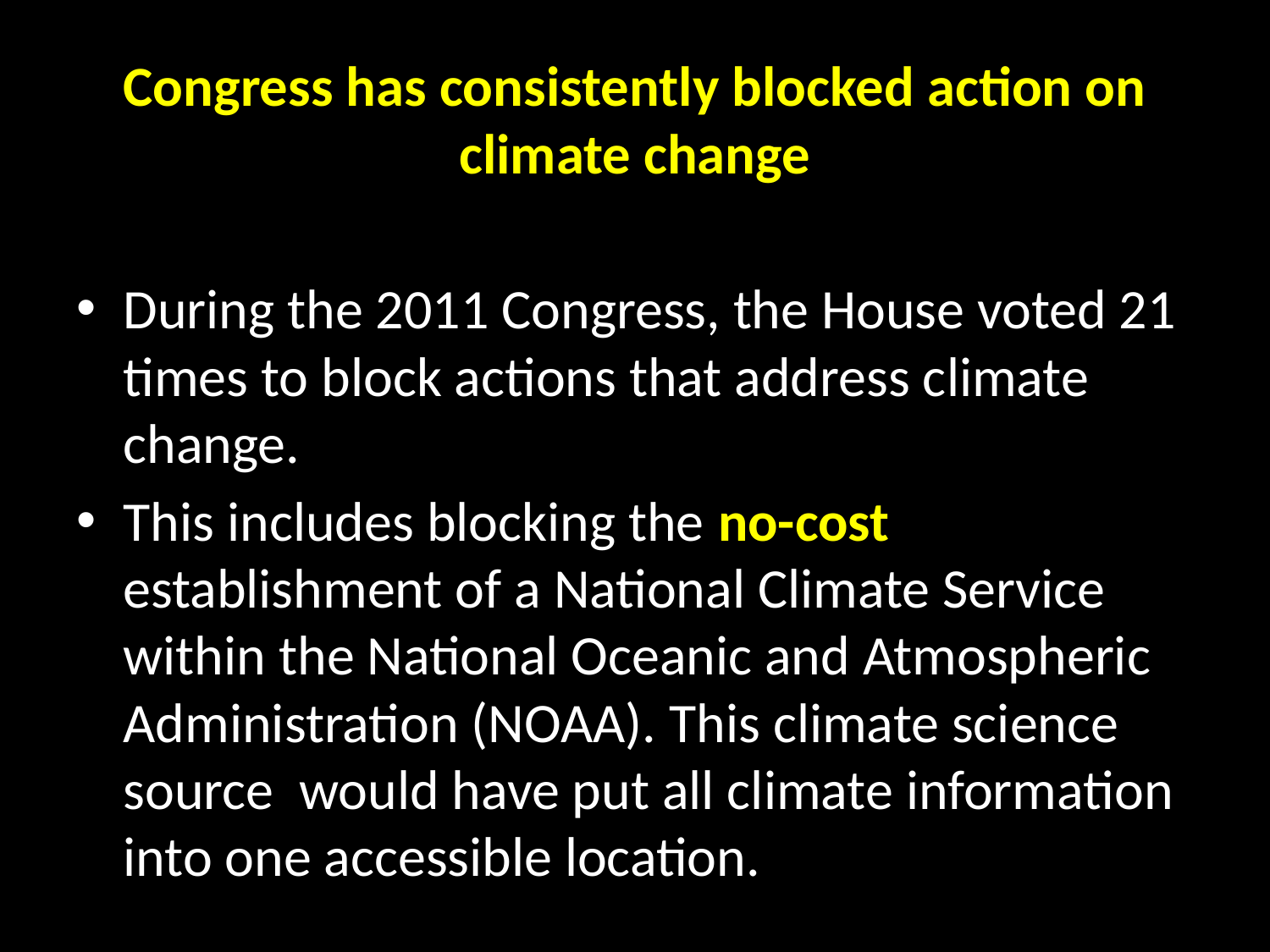

# Congress has consistently blocked action on climate change
During the 2011 Congress, the House voted 21 times to block actions that address climate change.
This includes blocking the no-cost establishment of a National Climate Service within the National Oceanic and Atmospheric Administration (NOAA). This climate science source  would have put all climate information into one accessible location.